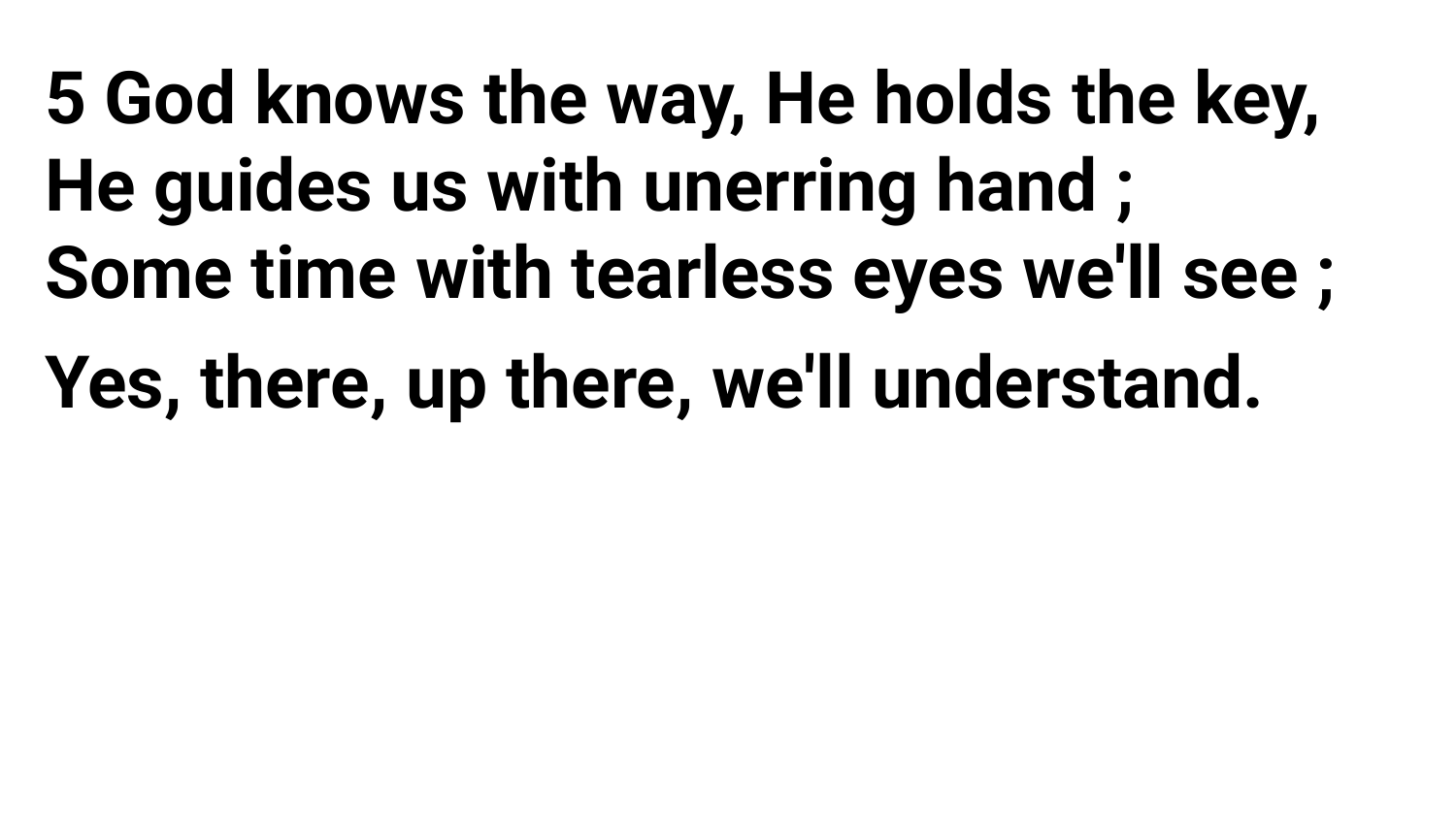

5 God knows the way, He holds the key,
He guides us with unerring hand ;
Some time with tearless eyes we'll see ;
Yes, there, up there, we'll understand.